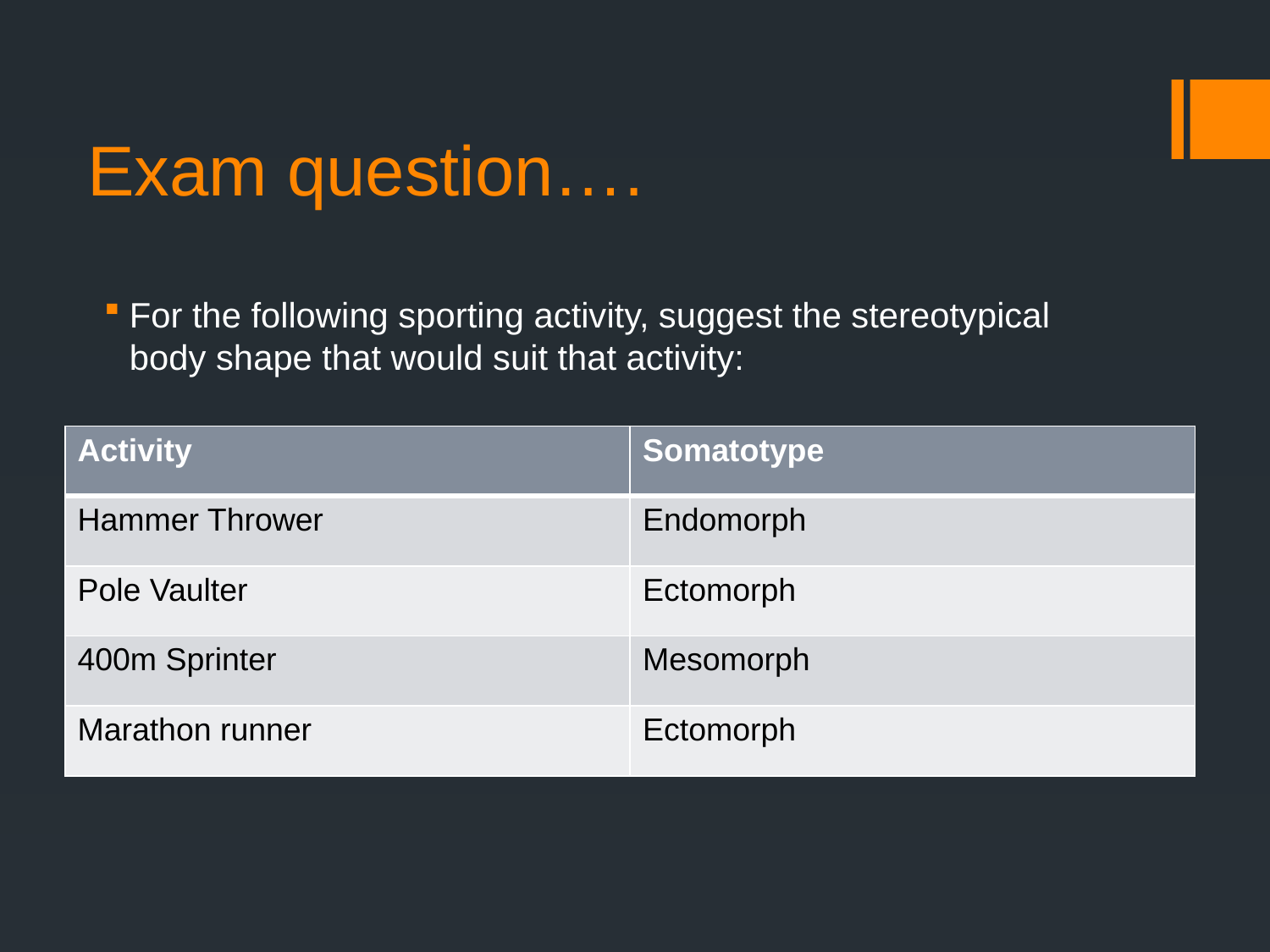

# Exam question….
For the following sporting activity, suggest the stereotypical body shape that would suit that activity:

| Activity | Somatotype |
| --- | --- |
| Hammer Thrower | Endomorph |
| Pole Vaulter | Ectomorph |
| 400m Sprinter | Mesomorph |
| Marathon runner | Ectomorph |